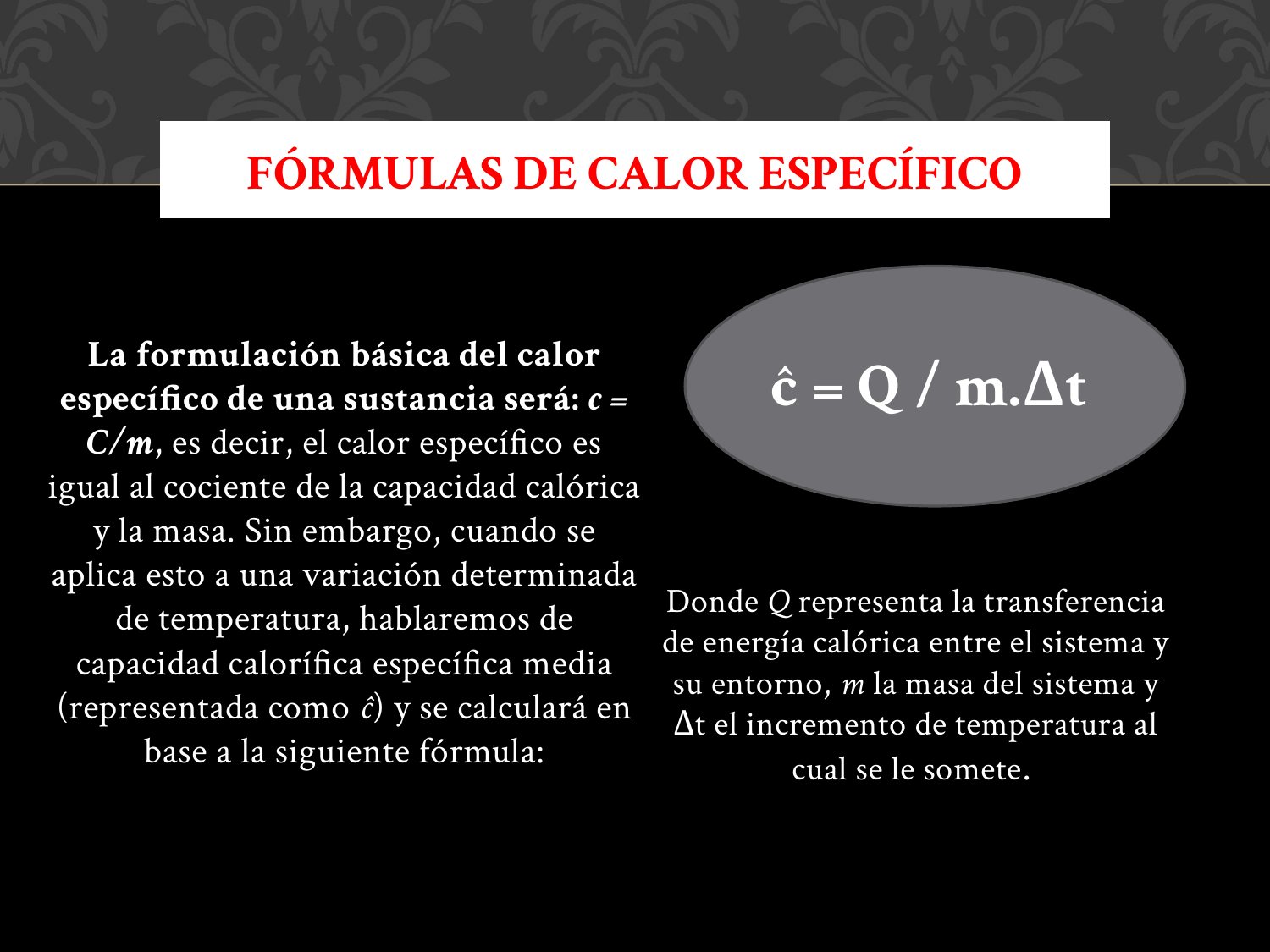

# Fórmulas de calor específico

La formulación básica del calor específico de una sustancia será: c = C/m, es decir, el calor específico es igual al cociente de la capacidad calórica y la masa. Sin embargo, cuando se aplica esto a una variación determinada de temperatura, hablaremos de capacidad calorífica específica media (representada como ĉ) y se calculará en base a la siguiente fórmula:

  ĉ = Q / m.Δt

Donde Q representa la transferencia de energía calórica entre el sistema y su entorno, m la masa del sistema y Δt el incremento de temperatura al cual se le somete.